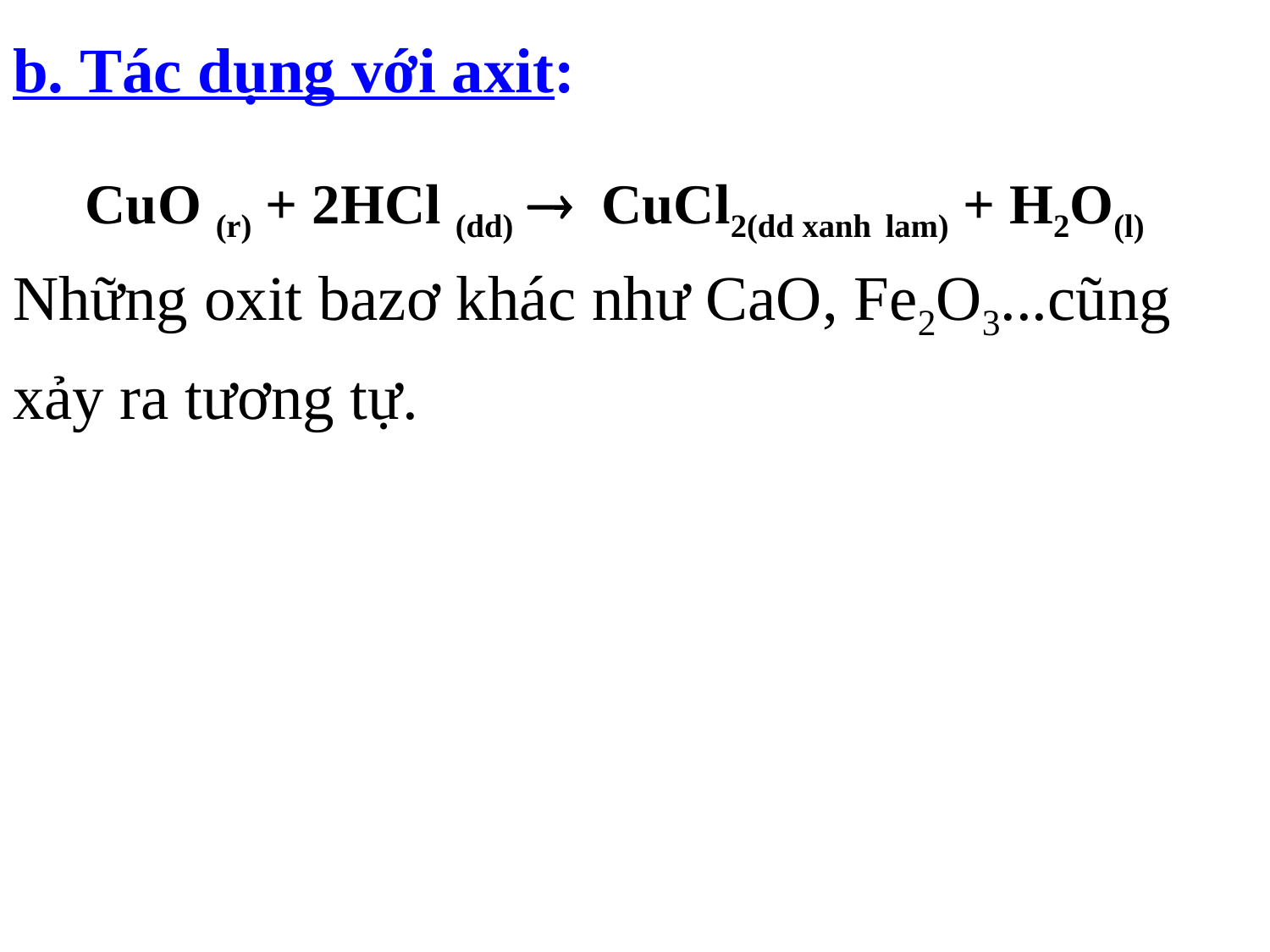

b. Tác dụng với axit:
     CuO (r) + 2HCl (dd) →  CuCl2(dd xanh lam) + H2O(l)
Những oxit bazơ khác như CaO, Fe2O3...cũng
xảy ra tương tự.